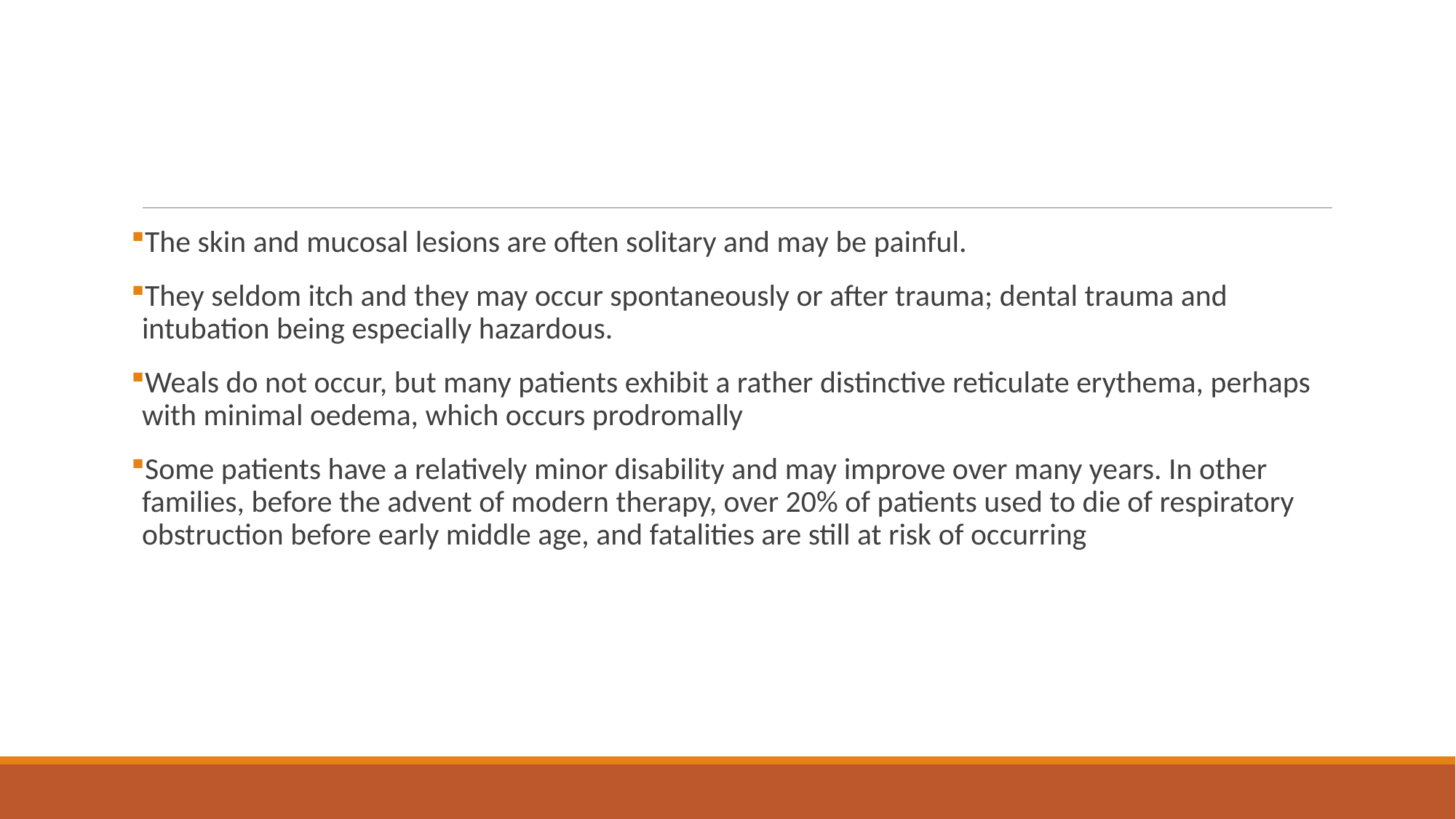

#
The skin and mucosal lesions are often solitary and may be painful.
They seldom itch and they may occur spontaneously or after trauma; dental trauma and intubation being especially hazardous.
Weals do not occur, but many patients exhibit a rather distinctive reticulate erythema, perhaps with minimal oedema, which occurs prodromally
Some patients have a relatively minor disability and may improve over many years. In other families, before the advent of modern therapy, over 20% of patients used to die of respiratory obstruction before early middle age, and fatalities are still at risk of occurring